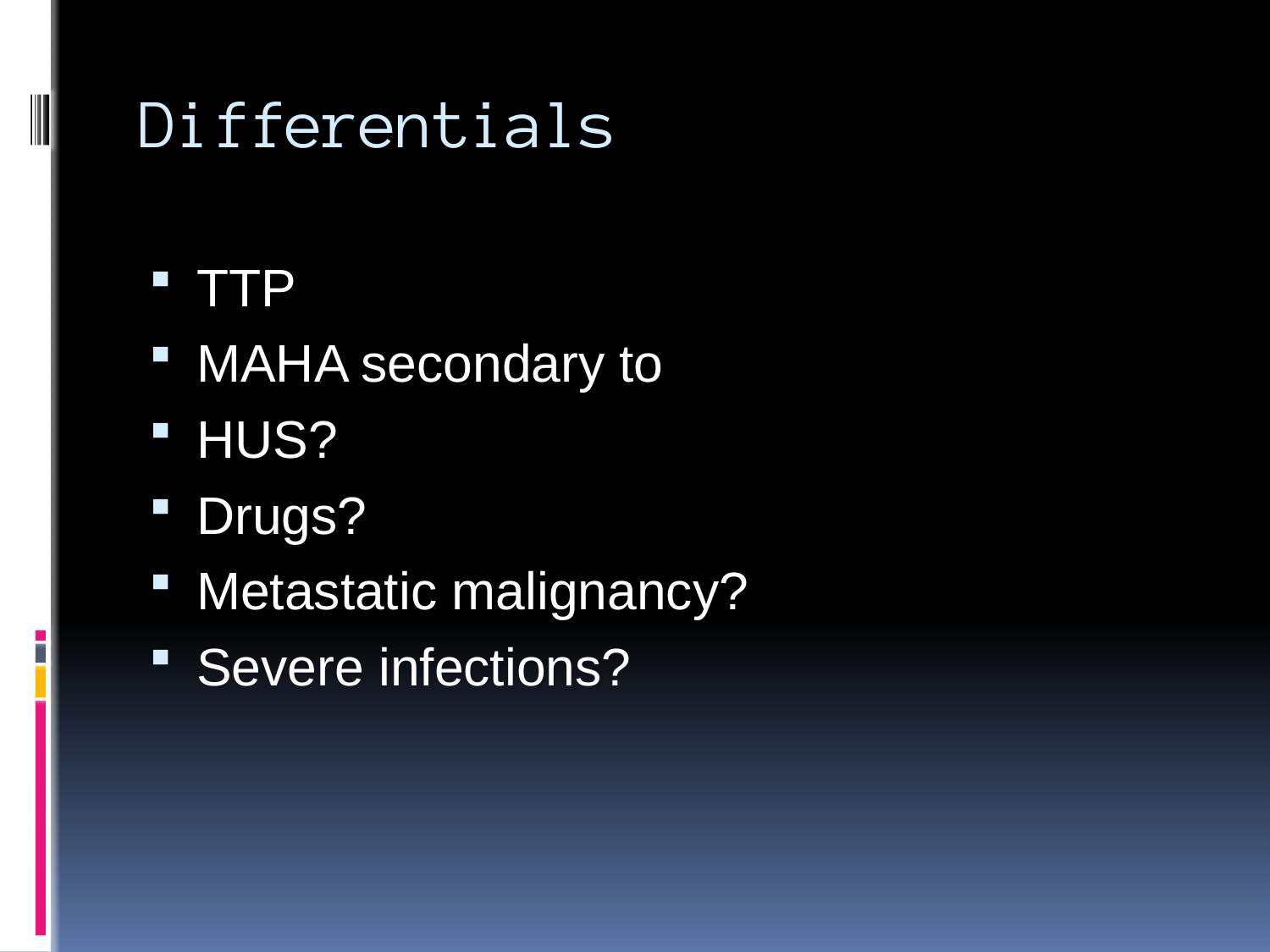

# Differentials
TTP
MAHA secondary to
HUS?
Drugs?
Metastatic malignancy?
Severe infections?